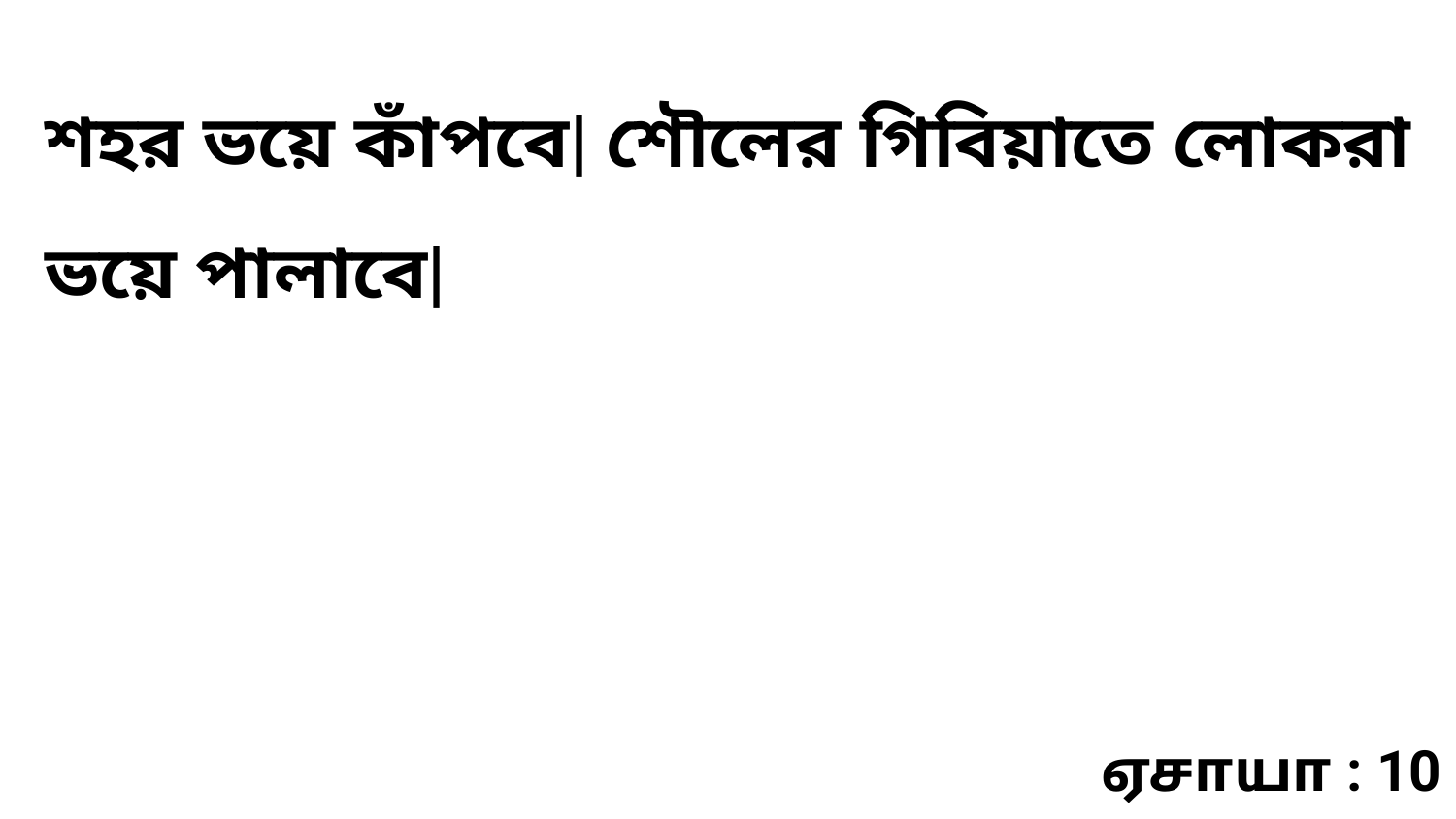

শহর ভয়ে কাঁপবে| শৌলের গিবিয়াতে লোকরা ভয়ে পালাবে|
ஏசாயா : 10